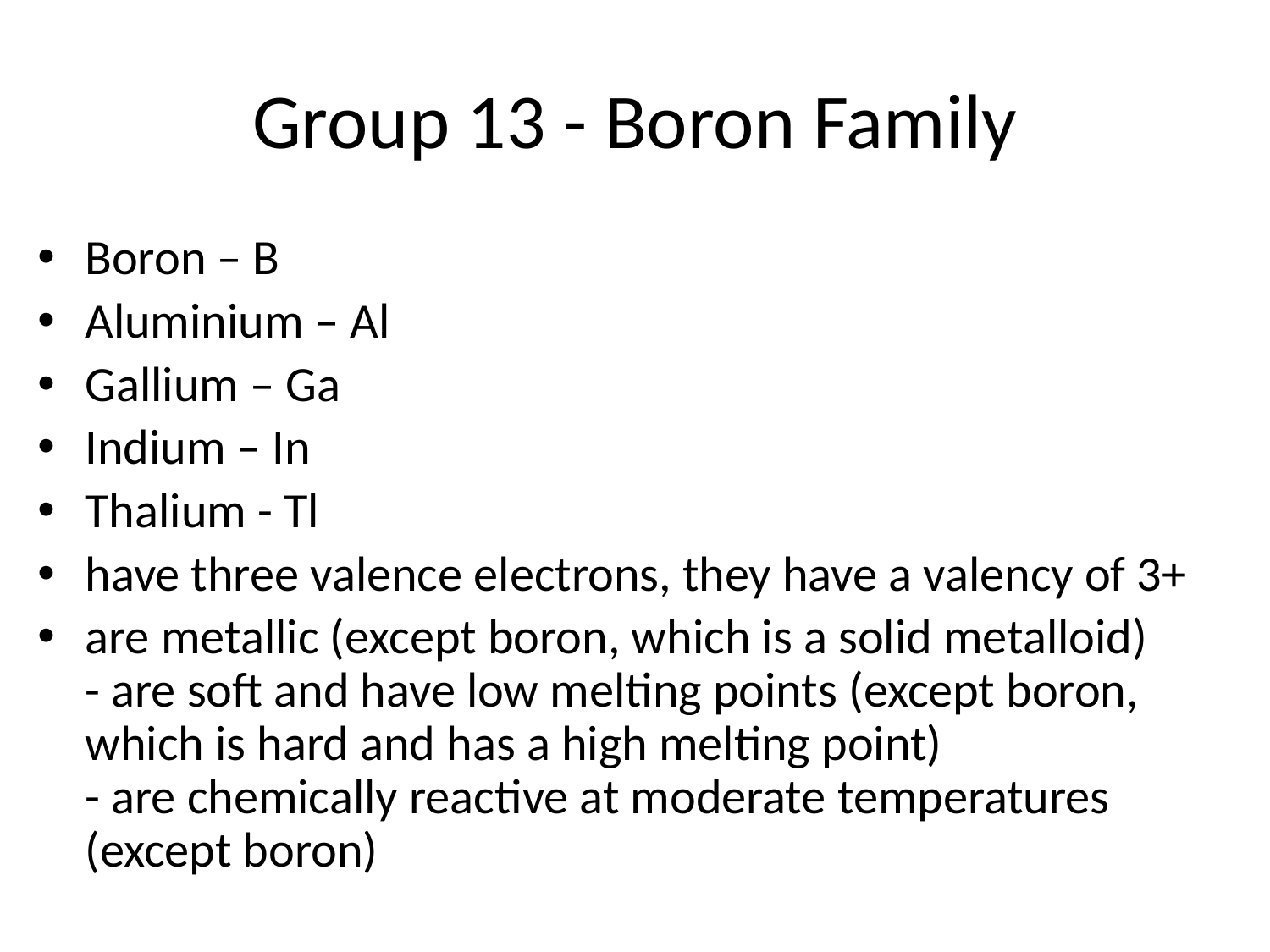

# Group 13 - Boron Family
Boron – B
Aluminium – Al
Gallium – Ga
Indium – In
Thalium - Tl
have three valence electrons, they have a valency of 3+
are metallic (except boron, which is a solid metalloid)
- are soft and have low melting points (except boron, which is hard and has a high melting point)
- are chemically reactive at moderate temperatures (except boron)